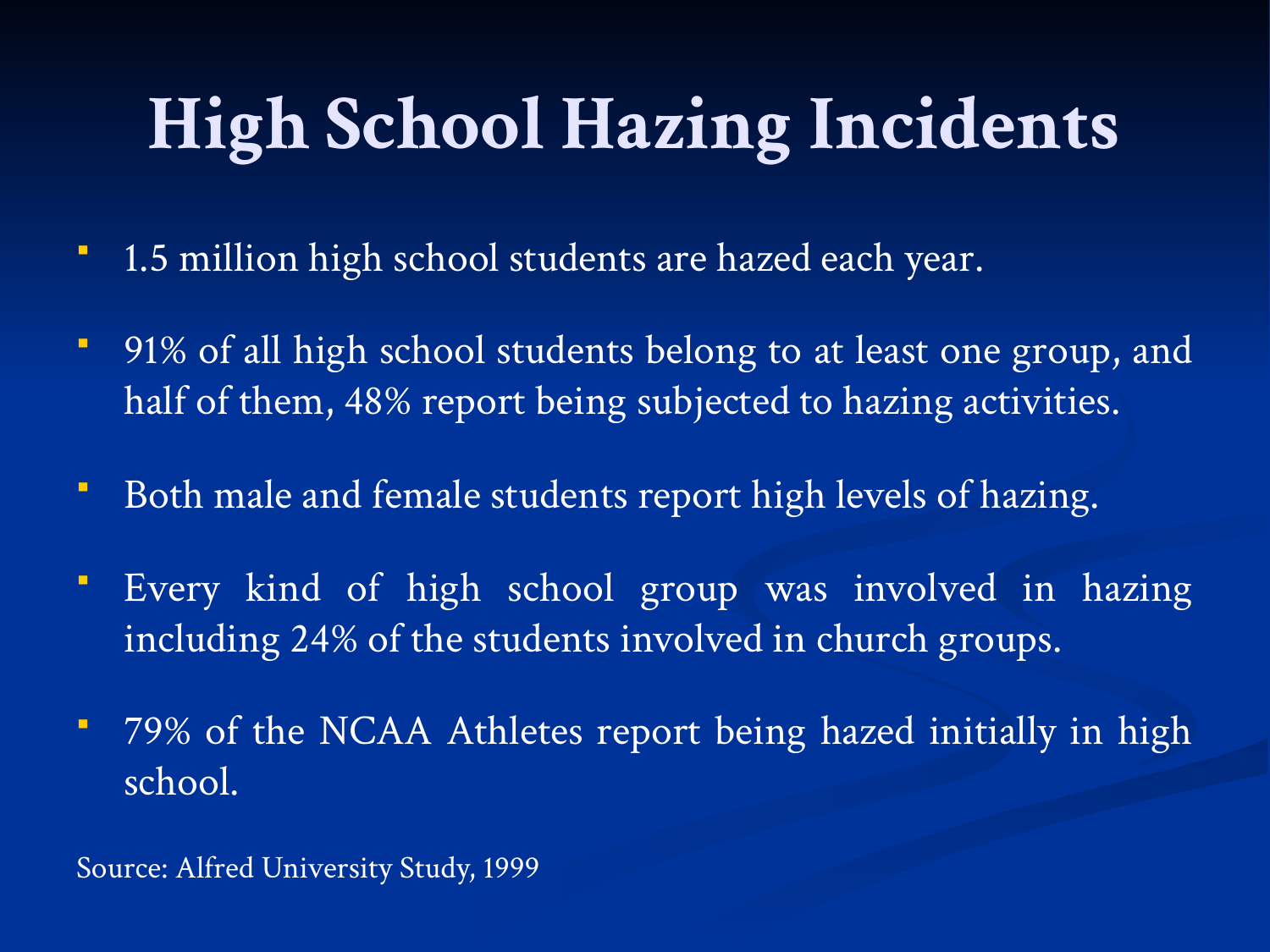

# High School Hazing Incidents
1.5 million high school students are hazed each year.
91% of all high school students belong to at least one group, and half of them, 48% report being subjected to hazing activities.
Both male and female students report high levels of hazing.
Every kind of high school group was involved in hazing including 24% of the students involved in church groups.
79% of the NCAA Athletes report being hazed initially in high school.
Source: Alfred University Study, 1999